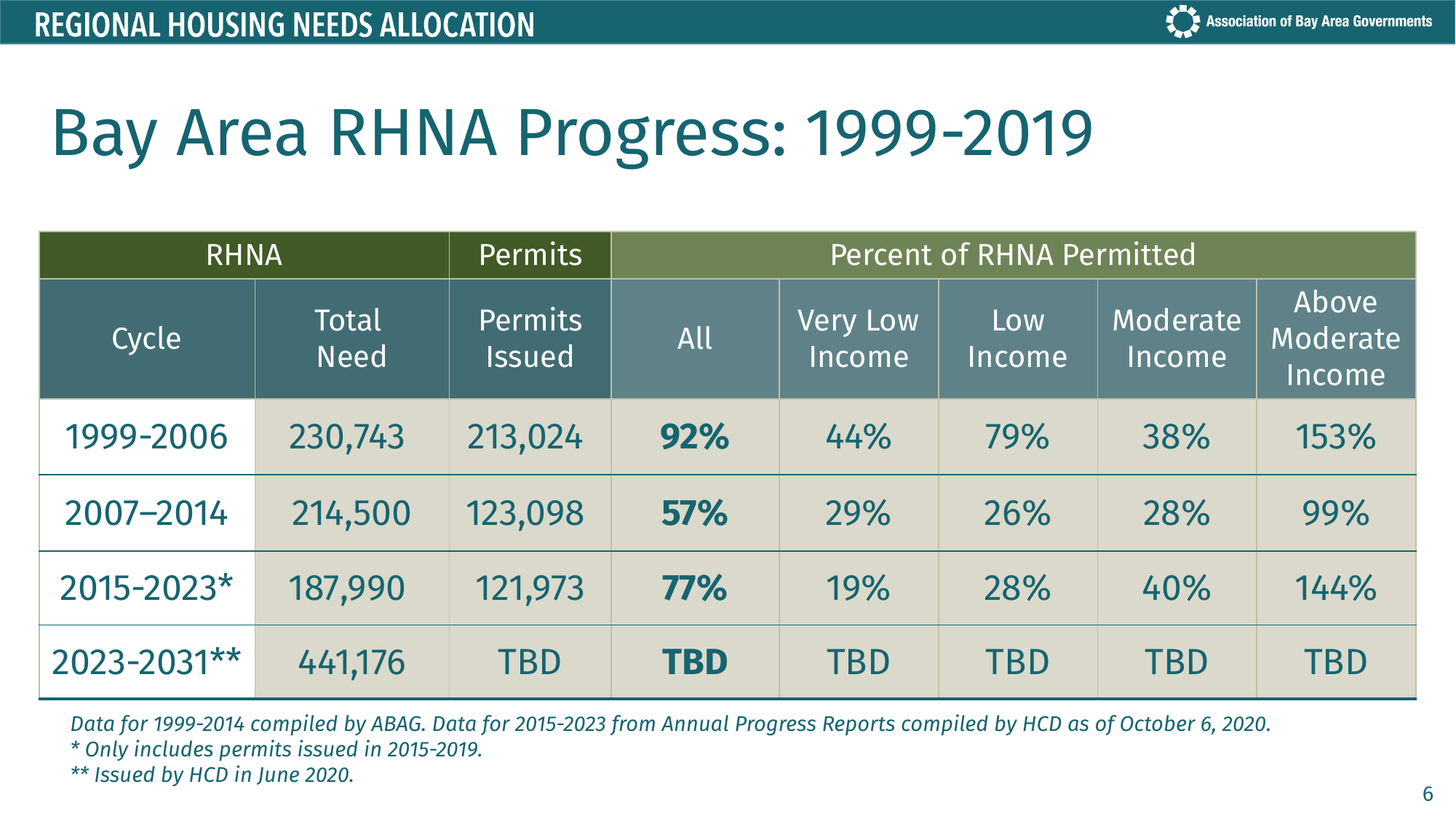

# Bay Area RHNA Progress: 1999-2019
| RHNA |  | Permits | Percent of RHNA Permitted |  |  |  |  |
| --- | --- | --- | --- | --- | --- | --- | --- |
| Cycle | Total Need | Permits Issued | All | Very Low Income | Low Income | Moderate Income | Above Moderate Income |
| 1999-2006 | 230,743 | 213,024 | 92% | 44% | 79% | 38% | 153% |
| 2007–2014 | 214,500 | 123,098 | 57% | 29% | 26% | 28% | 99% |
| 2015-2023\* | 187,990 | 121,973 | 77% | 19% | 28% | 40% | 144% |
| 2023-2031\*\* | 441,176 | TBD | TBD | TBD | TBD | TBD | TBD |
Data for 1999-2014 compiled by ABAG. Data for 2015-2023 from Annual Progress Reports compiled by HCD as of October 6, 2020.
* Only includes permits issued in 2015-2019.
** Issued by HCD in June 2020.
6